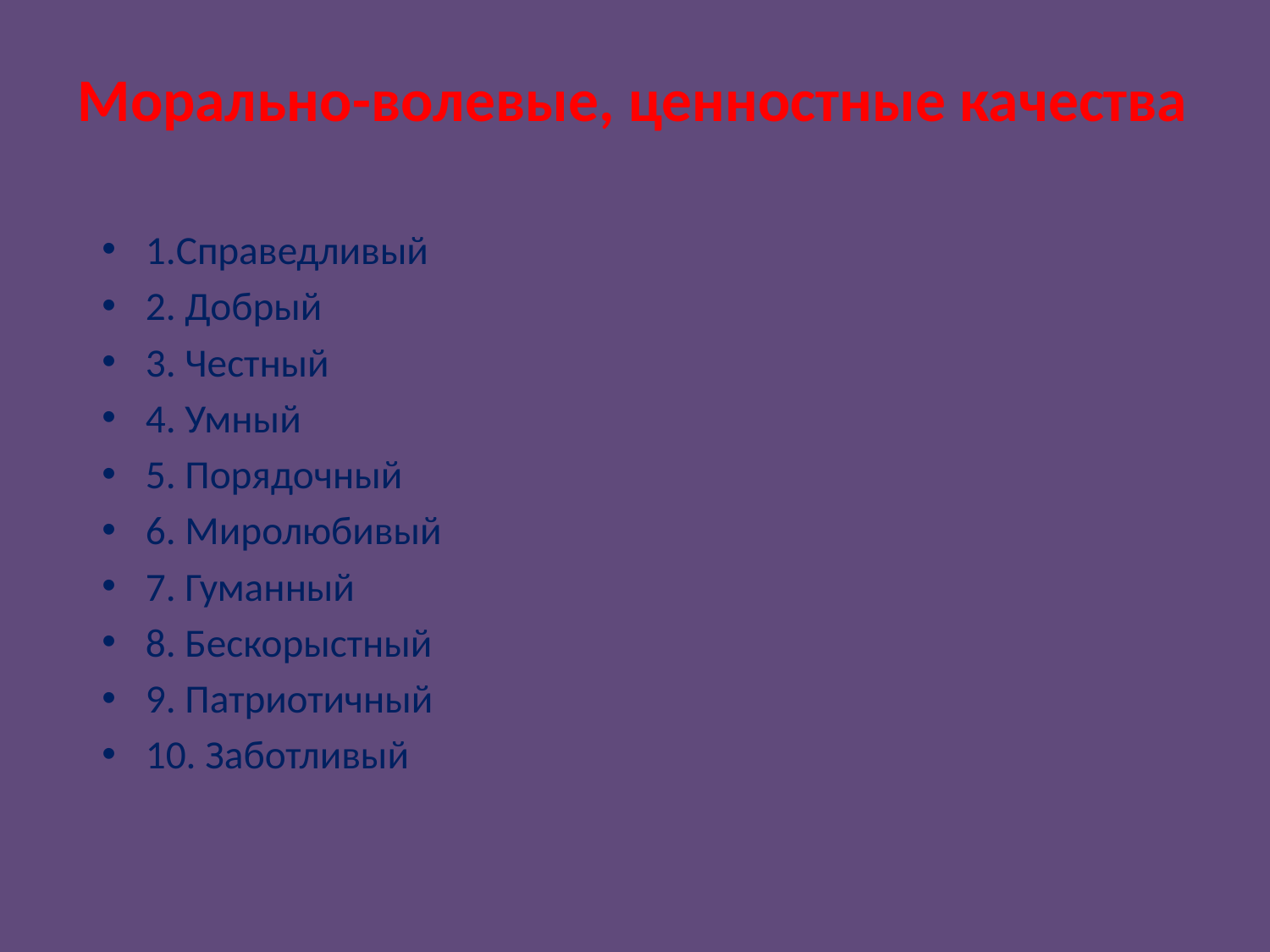

# Морально-волевые, ценностные качества
1.Справедливый
2. Добрый
3. Честный
4. Умный
5. Порядочный
6. Миролюбивый
7. Гуманный
8. Бескорыстный
9. Патриотичный
10. Заботливый